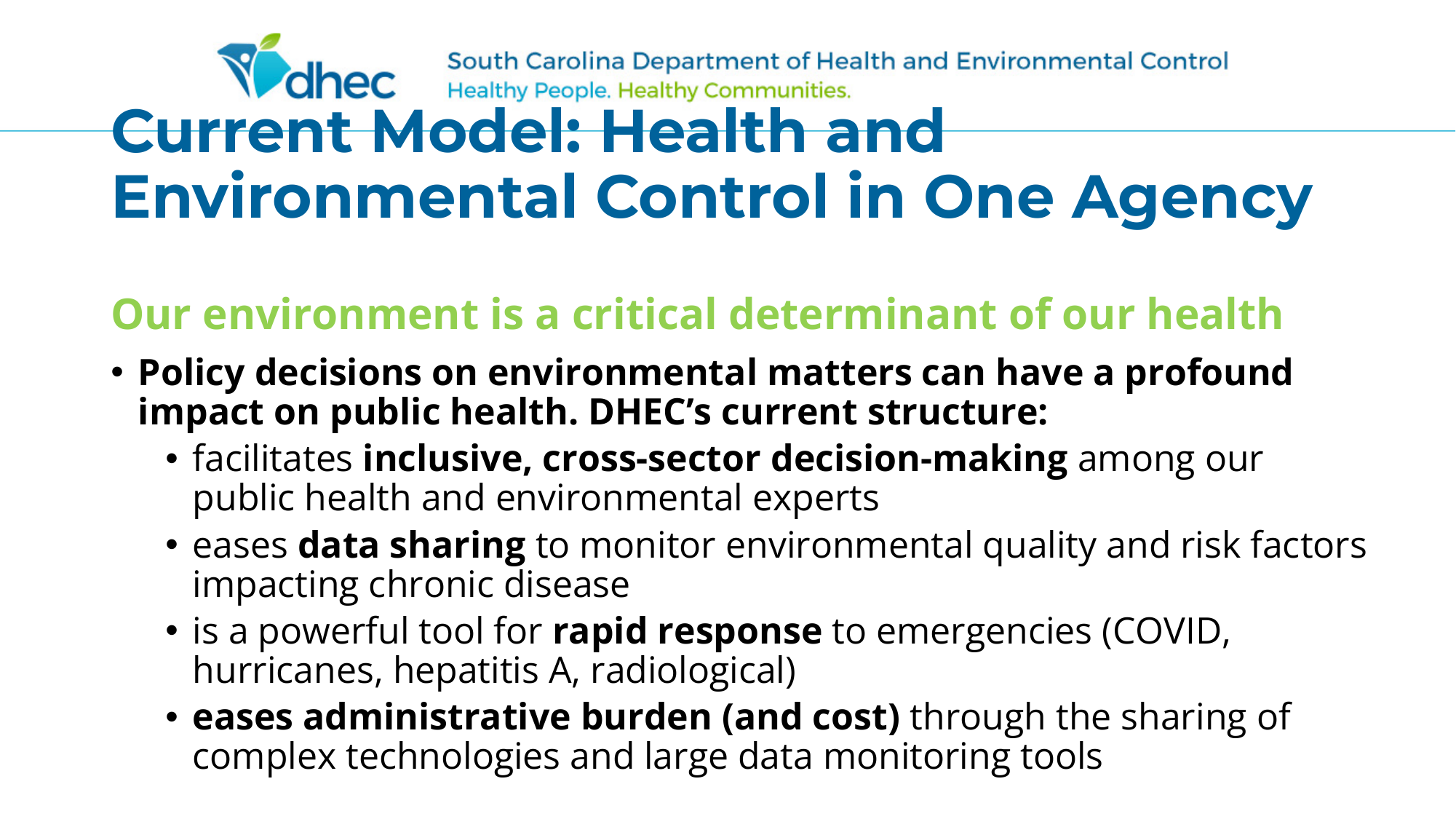

# Current Model: Health and Environmental Control in One Agency
Our environment is a critical determinant of our health
Policy decisions on environmental matters can have a profound impact on public health. DHEC’s current structure:
facilitates inclusive, cross-sector decision-making among our public health and environmental experts
eases data sharing to monitor environmental quality and risk factors impacting chronic disease
is a powerful tool for rapid response to emergencies (COVID, hurricanes, hepatitis A, radiological)
eases administrative burden (and cost) through the sharing of complex technologies and large data monitoring tools